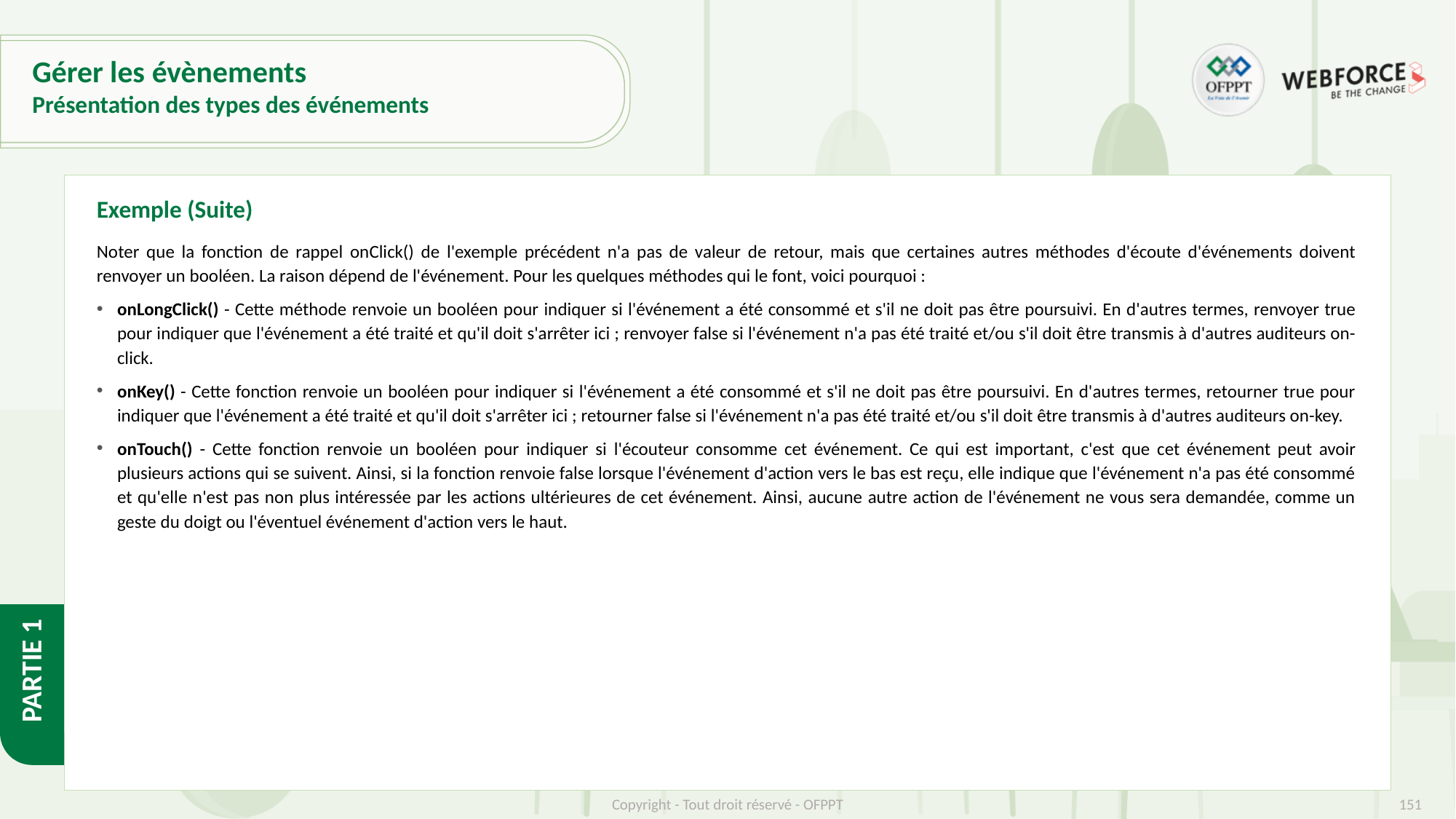

# Gérer les évènements
Présentation des types des événements
Exemple (Suite)
Noter que la fonction de rappel onClick() de l'exemple précédent n'a pas de valeur de retour, mais que certaines autres méthodes d'écoute d'événements doivent renvoyer un booléen. La raison dépend de l'événement. Pour les quelques méthodes qui le font, voici pourquoi :
onLongClick() - Cette méthode renvoie un booléen pour indiquer si l'événement a été consommé et s'il ne doit pas être poursuivi. En d'autres termes, renvoyer true pour indiquer que l'événement a été traité et qu'il doit s'arrêter ici ; renvoyer false si l'événement n'a pas été traité et/ou s'il doit être transmis à d'autres auditeurs on-click.
onKey() - Cette fonction renvoie un booléen pour indiquer si l'événement a été consommé et s'il ne doit pas être poursuivi. En d'autres termes, retourner true pour indiquer que l'événement a été traité et qu'il doit s'arrêter ici ; retourner false si l'événement n'a pas été traité et/ou s'il doit être transmis à d'autres auditeurs on-key.
onTouch() - Cette fonction renvoie un booléen pour indiquer si l'écouteur consomme cet événement. Ce qui est important, c'est que cet événement peut avoir plusieurs actions qui se suivent. Ainsi, si la fonction renvoie false lorsque l'événement d'action vers le bas est reçu, elle indique que l'événement n'a pas été consommé et qu'elle n'est pas non plus intéressée par les actions ultérieures de cet événement. Ainsi, aucune autre action de l'événement ne vous sera demandée, comme un geste du doigt ou l'éventuel événement d'action vers le haut.